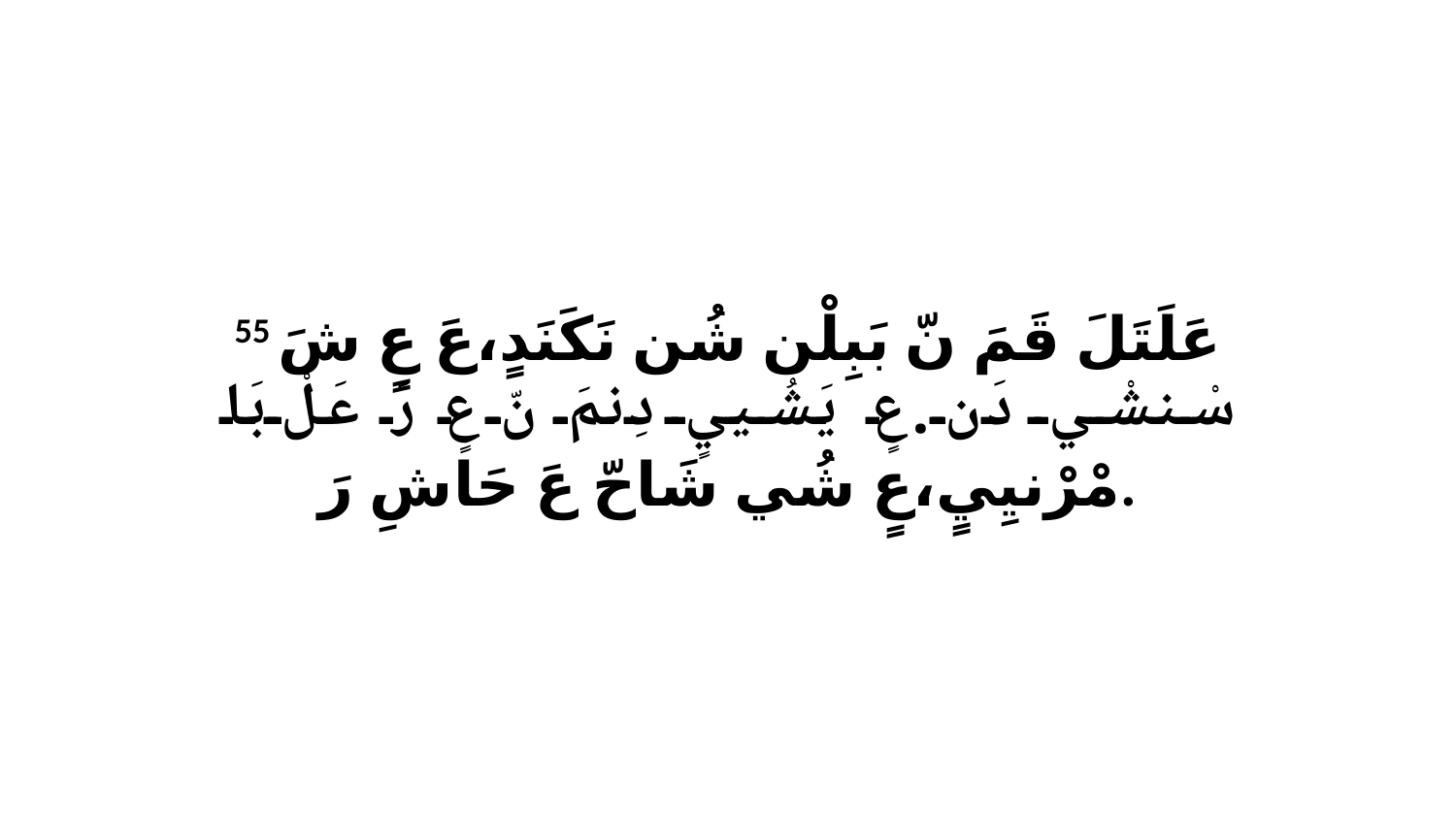

55 عَلَتَلَ قَمَ نّ بَبِلْن شُن نَكَنَدٍ،عَ عٍ شَ سْنشْي دَن.عٍ يَشُييٍ دِنمَ نّ عٍ رَ عَلْ بَا مْرْنيِيٍ،عٍ شُي شَاحّ عَ حَاشِ رَ.